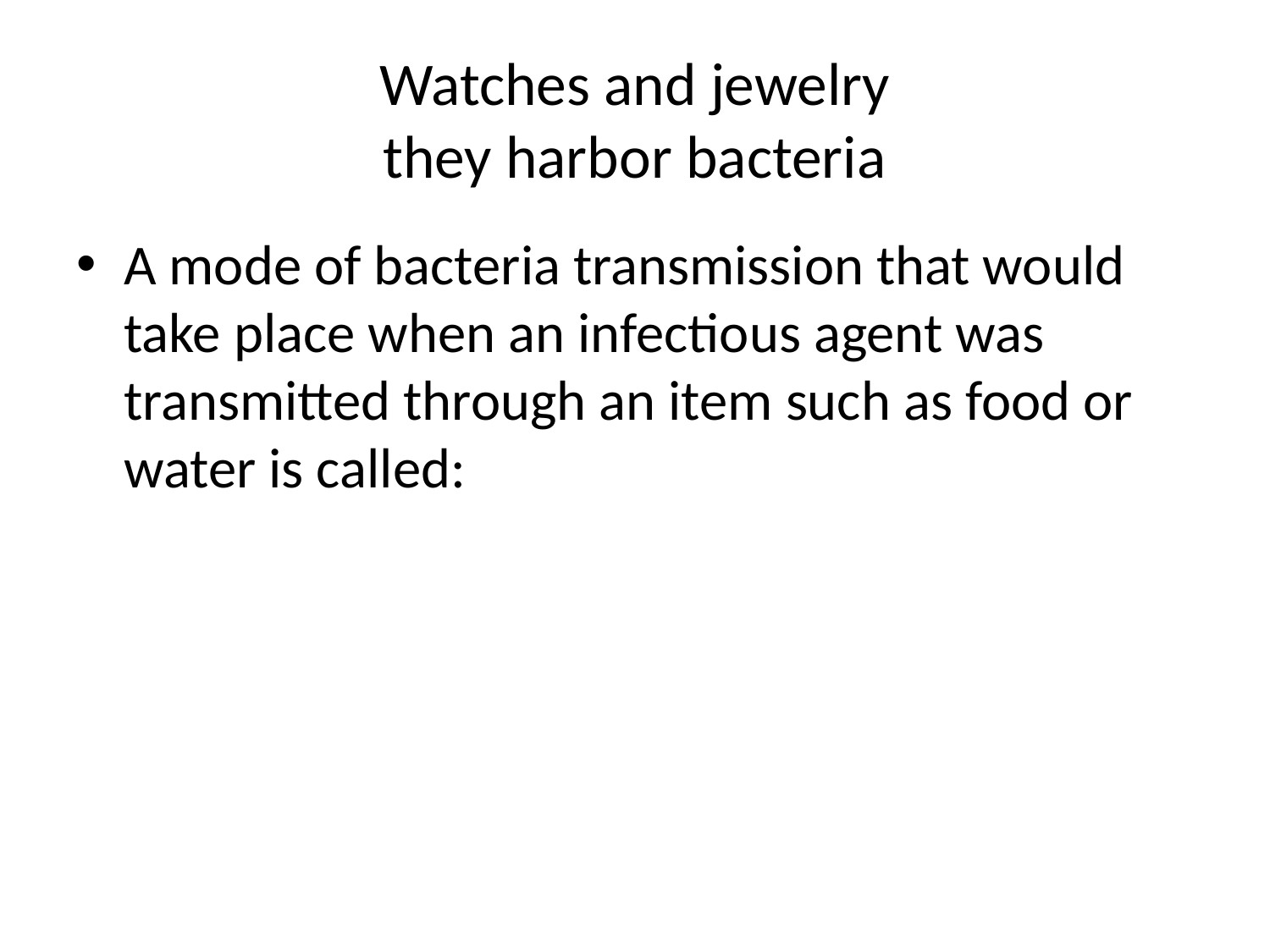

# Watches and jewelry they harbor bacteria
A mode of bacteria transmission that would take place when an infectious agent was transmitted through an item such as food or water is called: